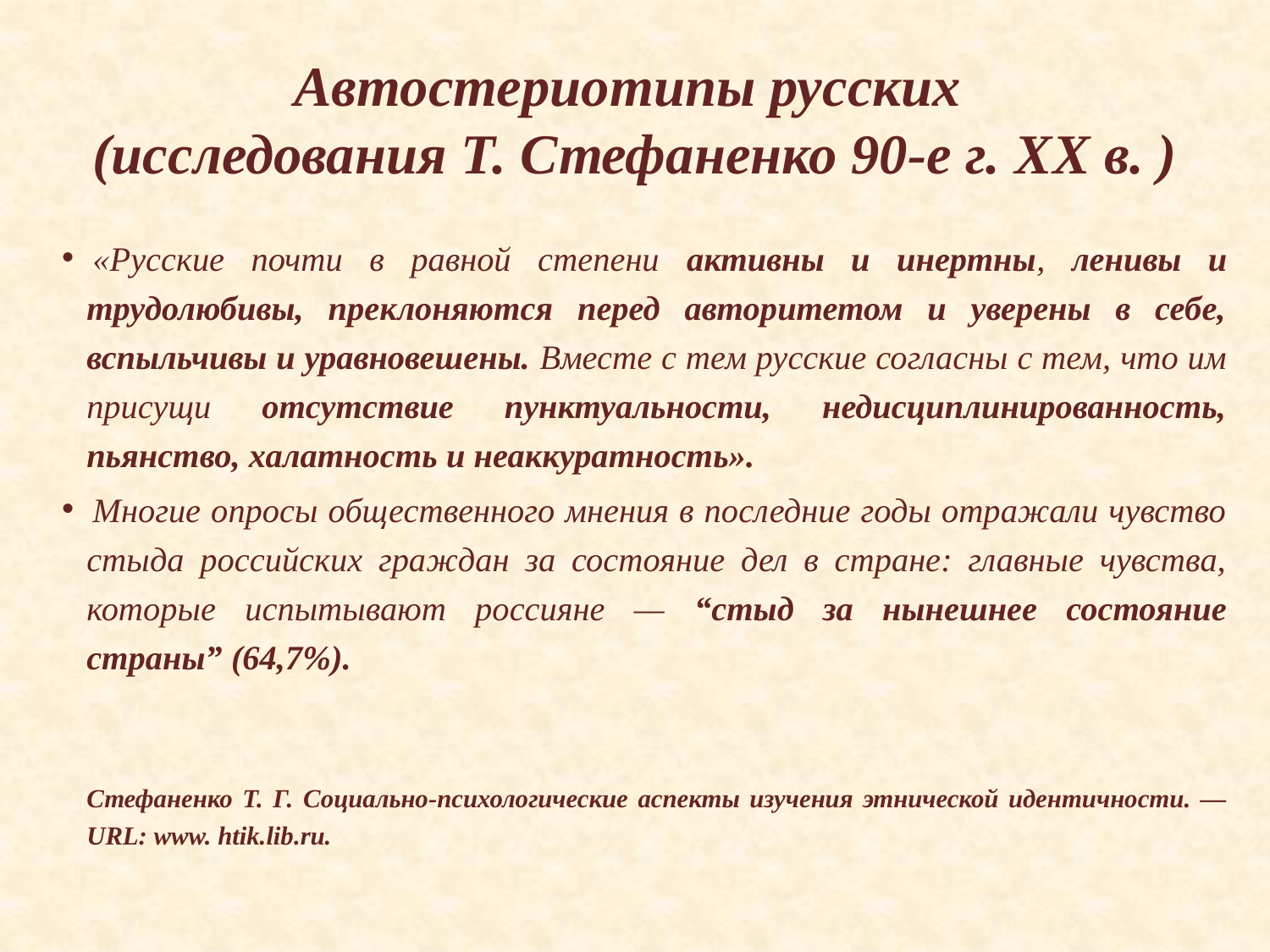

# Автостериотипы русских (исследования Т. Стефаненко 90-е г. XX в. )
«Русские почти в равной степени активны и инертны, ленивы и трудолюбивы, преклоняются перед авторитетом и уверены в себе, вспыльчивы и уравновешены. Вместе с тем русские согласны с тем, что им присущи отсутствие пунктуальности, недисциплинированность, пьянство, халатность и неаккуратность».
Многие опросы общественного мнения в последние годы отражали чувство стыда российских граждан за состояние дел в стране: главные чувства, которые испытывают россияне — “стыд за нынешнее состояние страны” (64,7%).

Стефаненко Т. Г. Социально-психологические аспекты изучения этнической идентичности. — URL: www. htik.lib.ru.